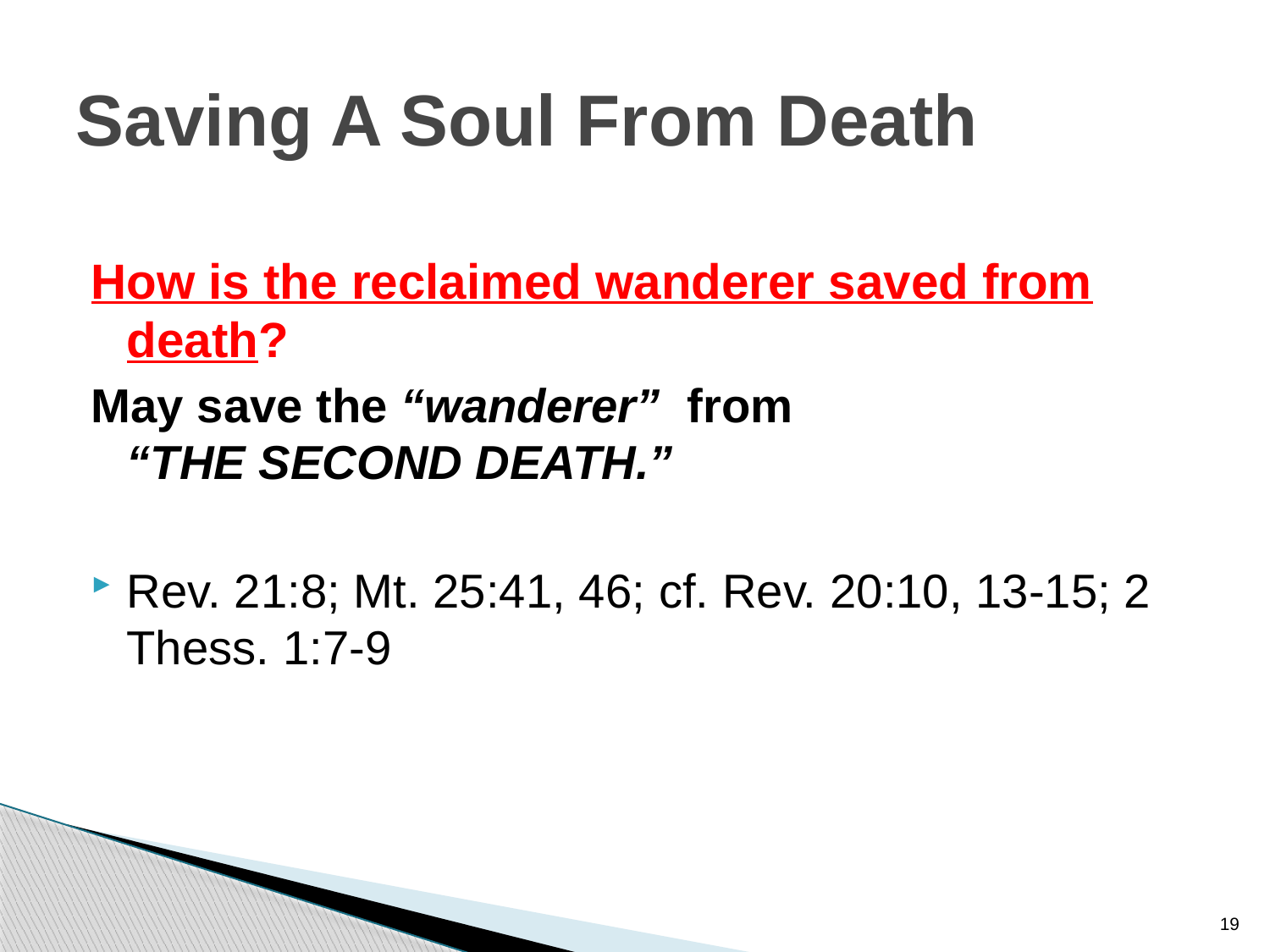

# Saving A Soul From Death
How is the reclaimed wanderer saved from death?
May save the “wanderer”  from
“THE SECOND DEATH.”

Rev. 21:8; Mt. 25:41, 46; cf. Rev. 20:10, 13-15; 2 Thess. 1:7-9
19